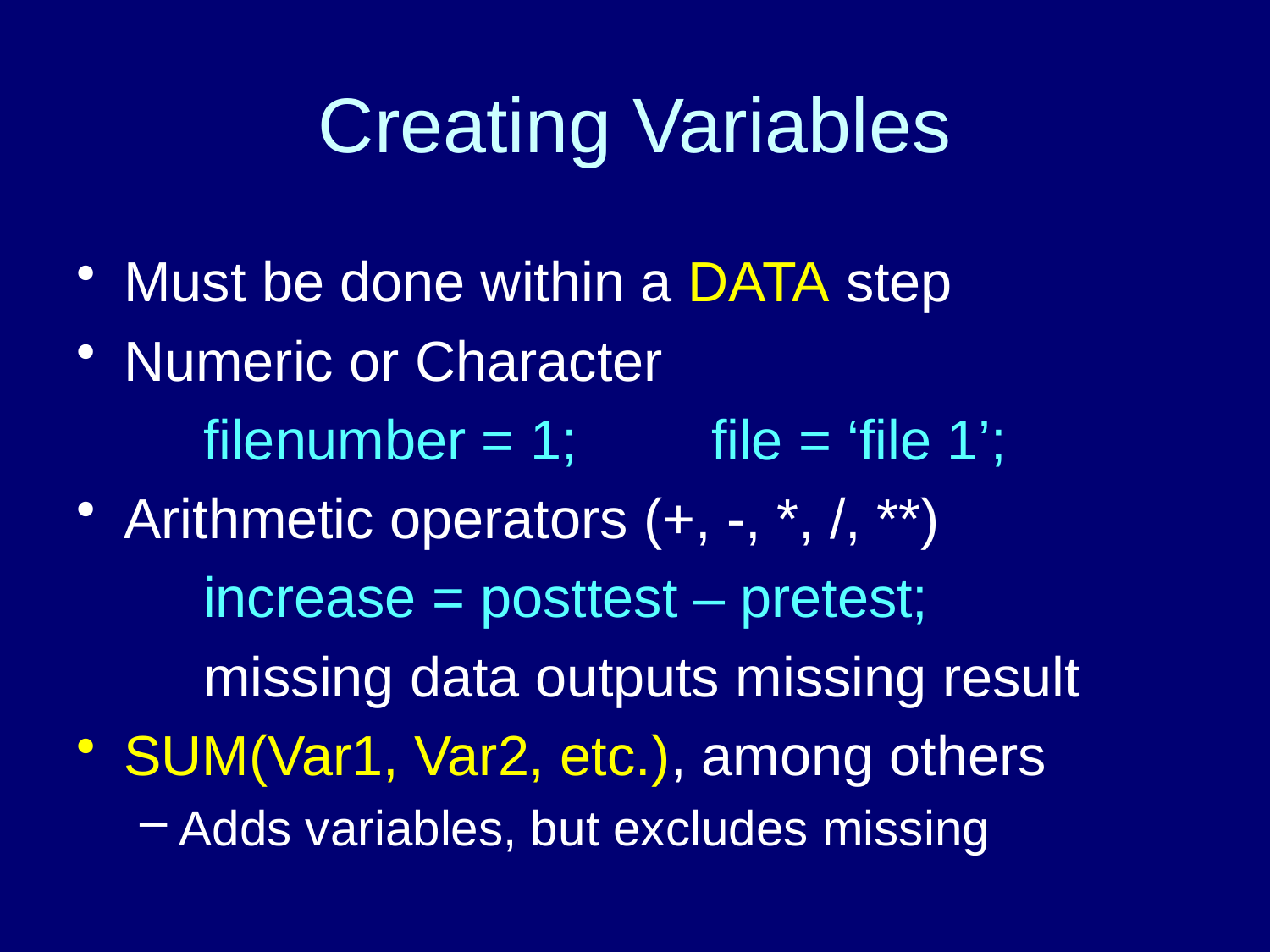

# Creating Variables
Must be done within a DATA step
Numeric or Character
	filenumber = 1; 	file = ‘file 1’;
Arithmetic operators (+, -, *, /, **)
	increase = posttest – pretest;
	missing data outputs missing result
SUM(Var1, Var2, etc.), among others
Adds variables, but excludes missing